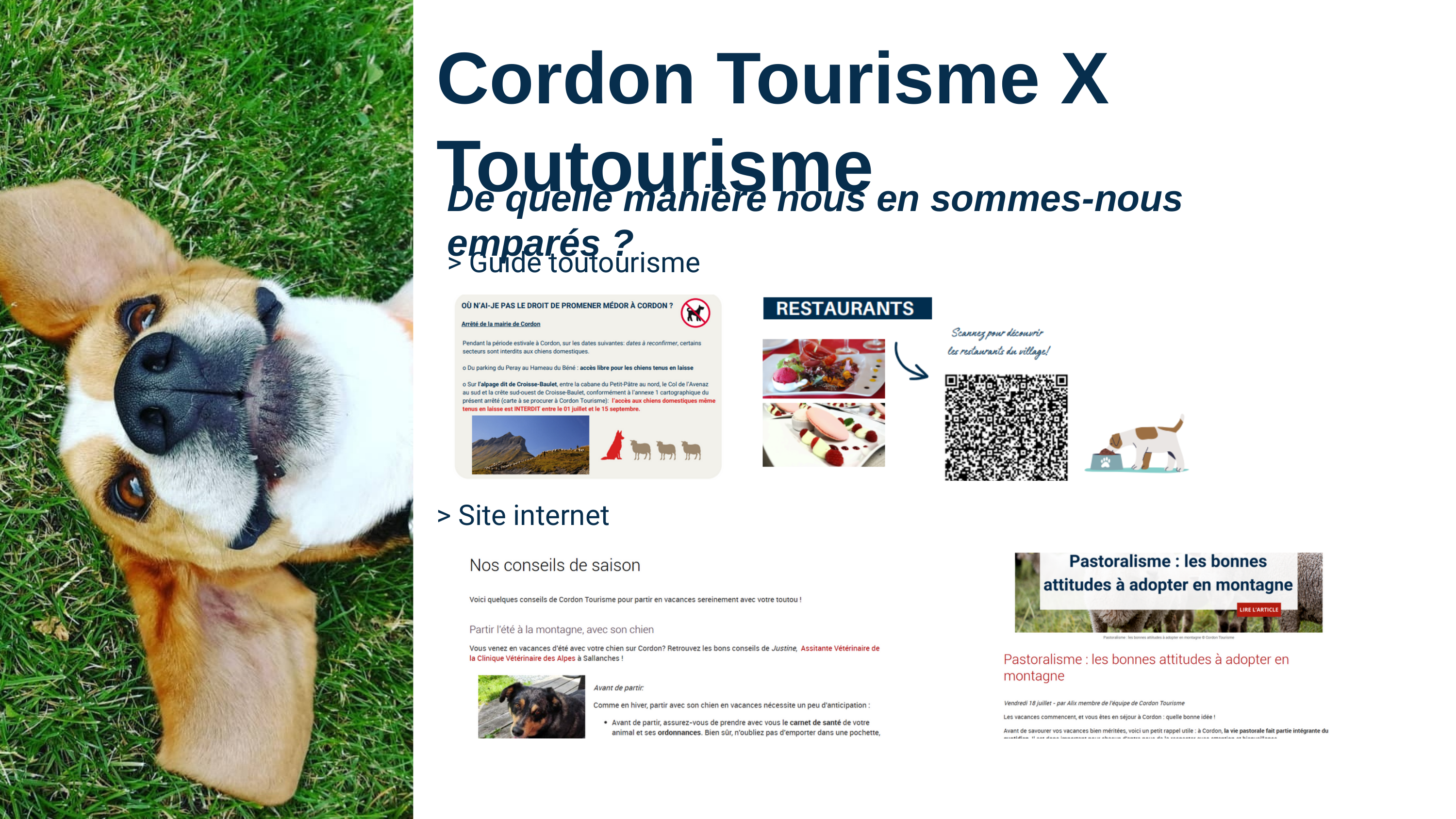

Cordon Tourisme X Toutourisme
De quelle manière nous en sommes-nous emparés ?
> Guide toutourisme

> Site internet